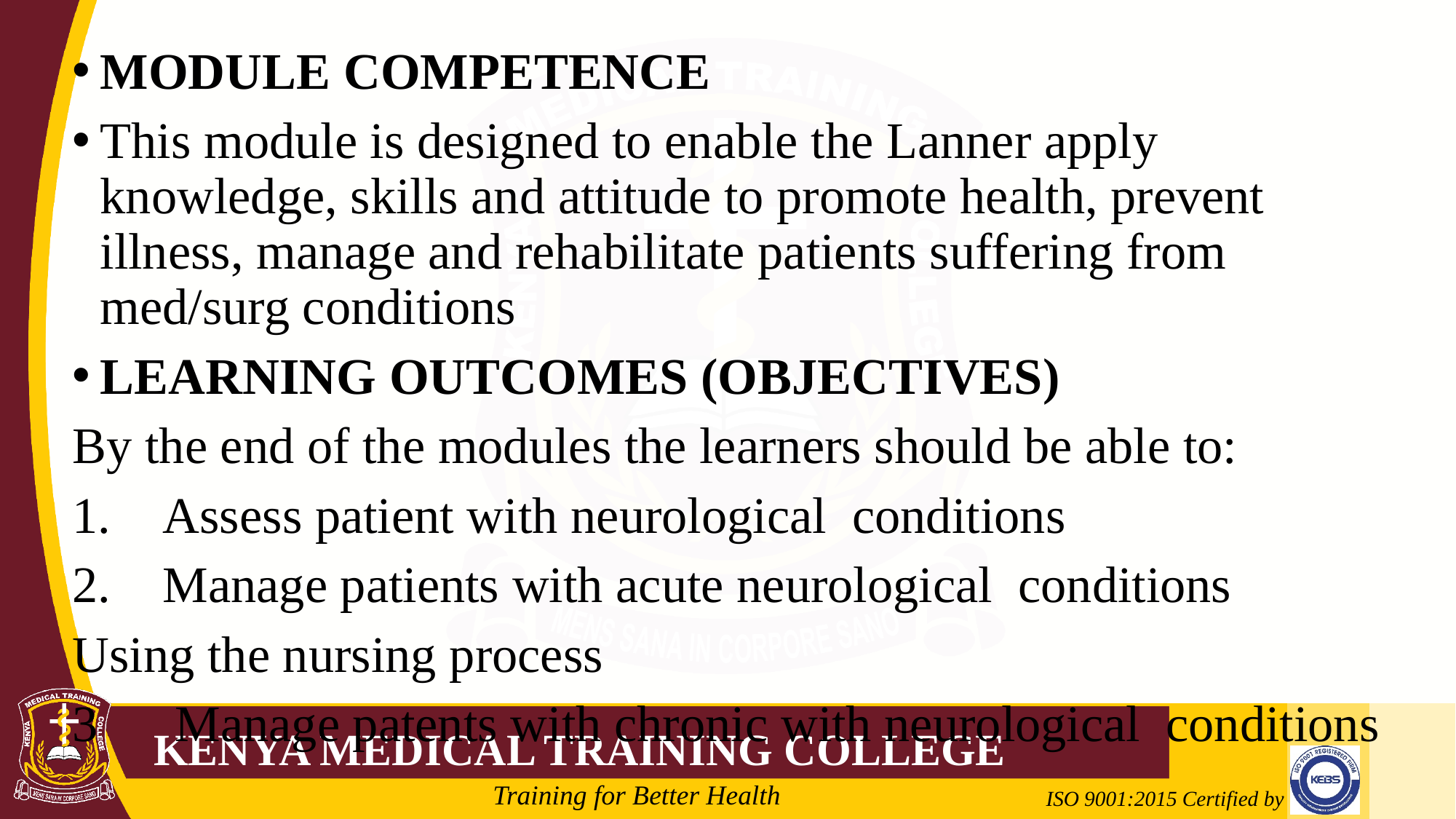

MODULE COMPETENCE
This module is designed to enable the Lanner apply knowledge, skills and attitude to promote health, prevent illness, manage and rehabilitate patients suffering from med/surg conditions
LEARNING OUTCOMES (OBJECTIVES)
By the end of the modules the learners should be able to:
Assess patient with neurological  conditions
Manage patients with acute neurological  conditions
Using the nursing process
3	Manage patents with chronic with neurological  conditions